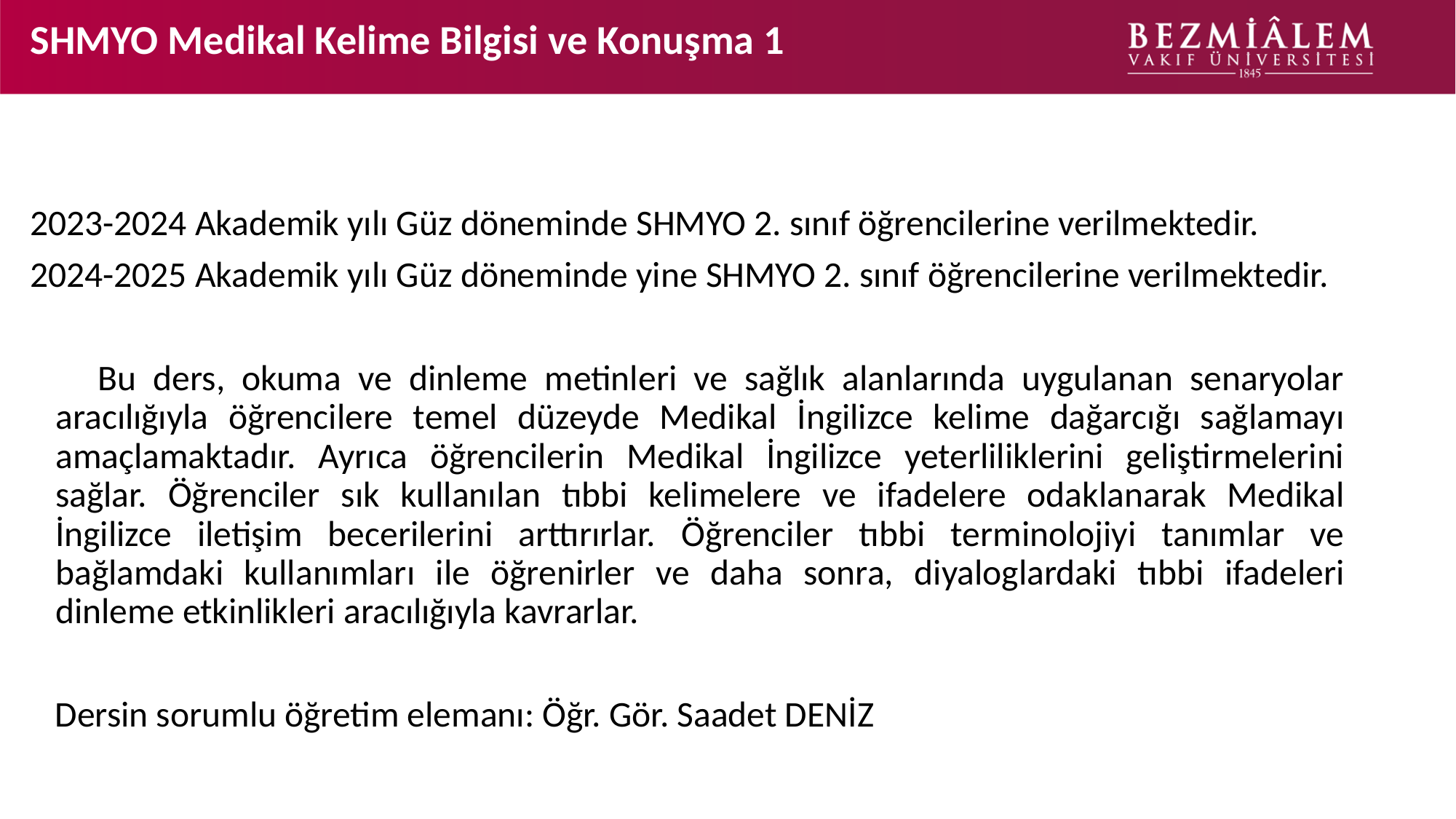

# SHMYO Medikal Kelime Bilgisi ve Konuşma 1

2023-2024 Akademik yılı Güz döneminde SHMYO 2. sınıf öğrencilerine verilmektedir.
2024-2025 Akademik yılı Güz döneminde yine SHMYO 2. sınıf öğrencilerine verilmektedir.

    Bu ders, okuma ve dinleme metinleri ve sağlık alanlarında uygulanan senaryolar aracılığıyla öğrencilere temel düzeyde Medikal İngilizce kelime dağarcığı sağlamayı amaçlamaktadır. Ayrıca öğrencilerin Medikal İngilizce yeterliliklerini geliştirmelerini sağlar. Öğrenciler sık ​​kullanılan tıbbi kelimelere ve ifadelere odaklanarak Medikal İngilizce iletişim becerilerini arttırırlar. Öğrenciler tıbbi terminolojiyi tanımlar ve bağlamdaki kullanımları ile öğrenirler ve daha sonra, diyaloglardaki tıbbi ifadeleri dinleme etkinlikleri aracılığıyla kavrarlar.

   Dersin sorumlu öğretim elemanı: Öğr. Gör. Saadet DENİZ